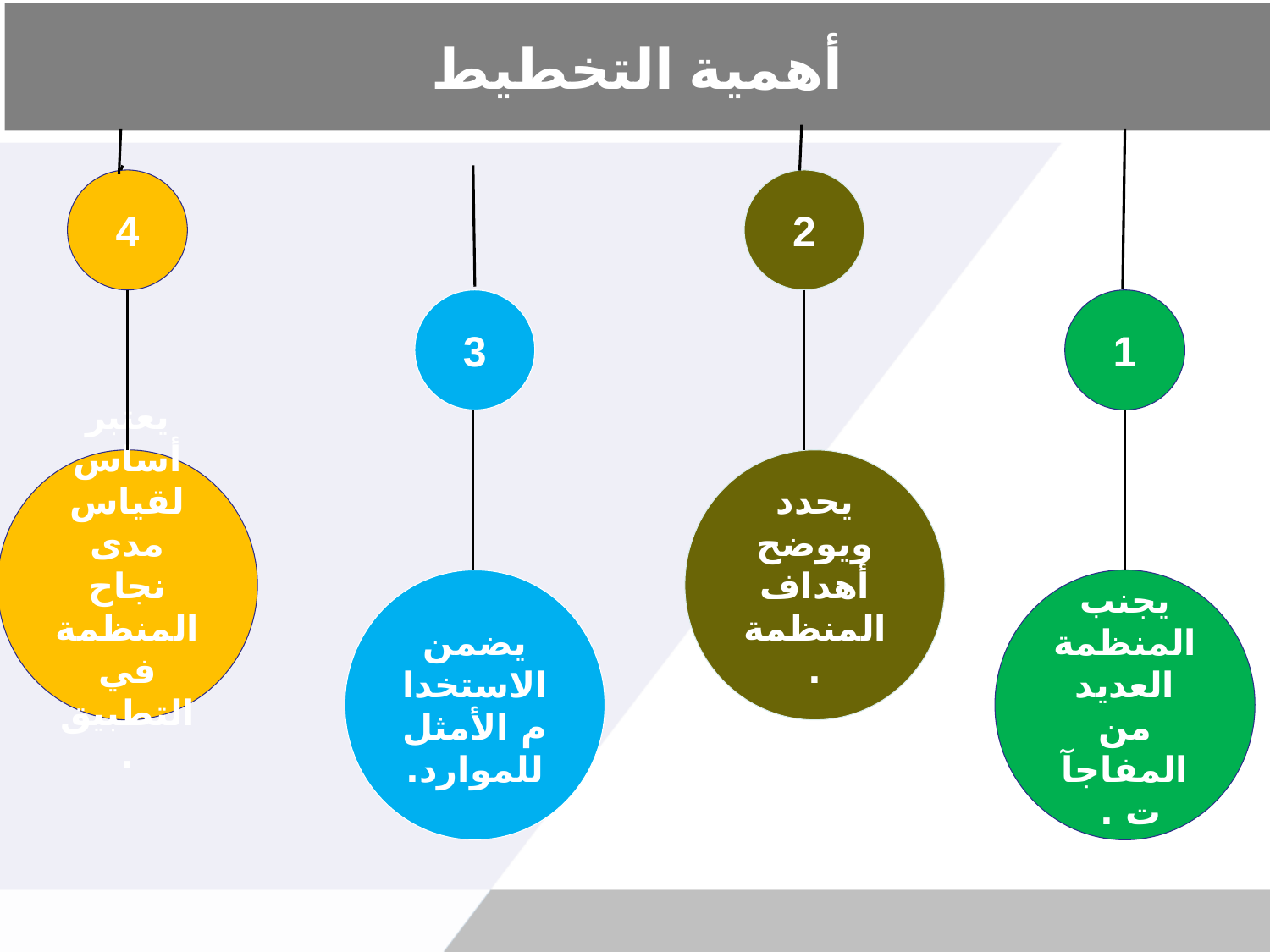

# أهمية التخطيط
4
2
3
1
يعتبر أساس لقياس مدى نجاح المنظمة في التطبيق .
يحدد ويوضح أهداف المنظمة .
يضمن الاستخدام الأمثل للموارد.
يجنب المنظمة العديد من المفاجآت .